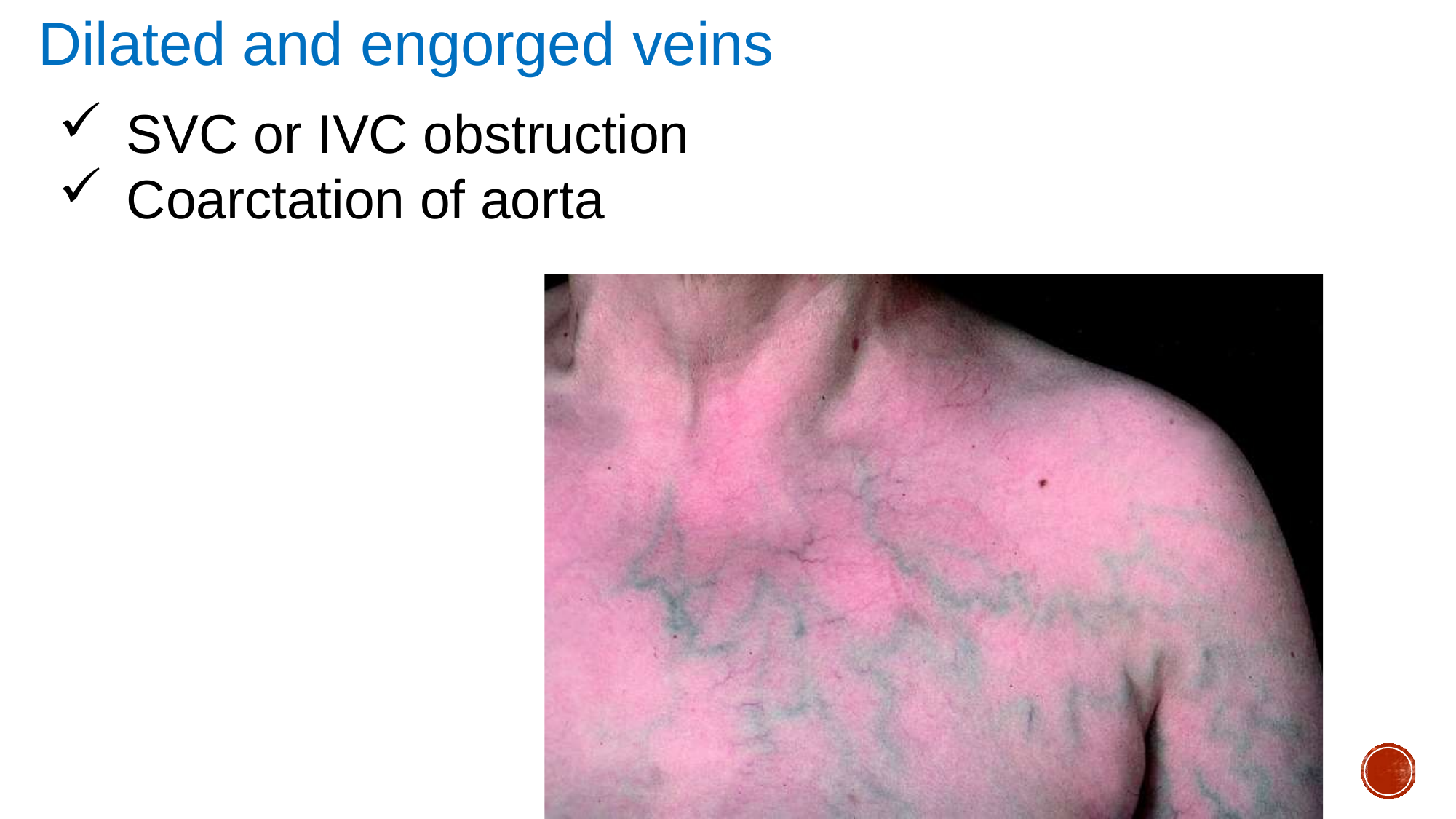

# Dilated and engorged veins
SVC or IVC obstruction
Coarctation of aorta